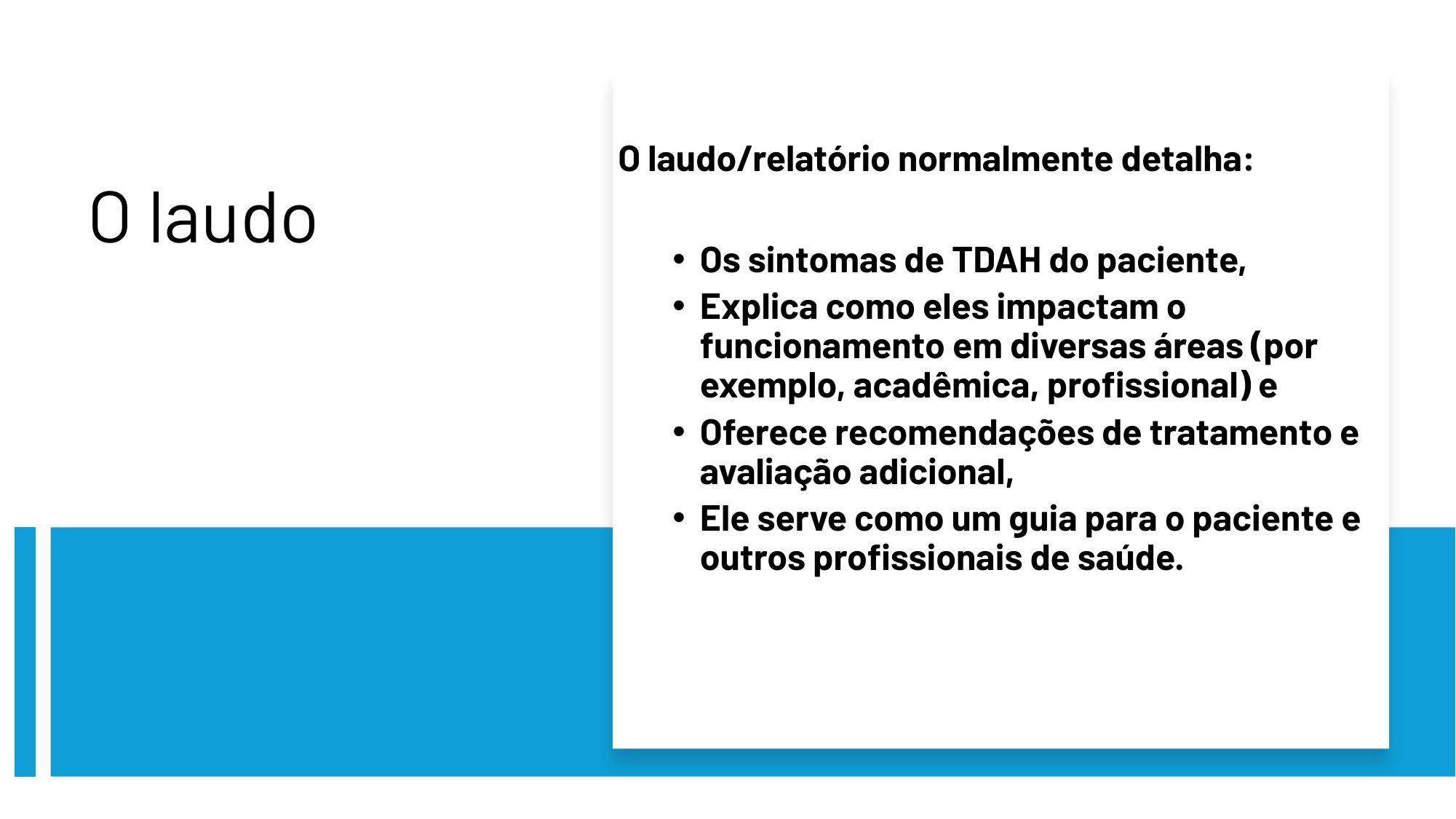

O laudo/relatório normalmente detalha:

Os sintomas de TDAH do paciente,
Explica como eles impactam o funcionamento em diversas áreas (por exemplo, acadêmica, profissional) e
Oferece recomendações de tratamento e avaliação adicional,
Ele serve como um guia para o paciente e outros profissionais de saúde.

# O laudo